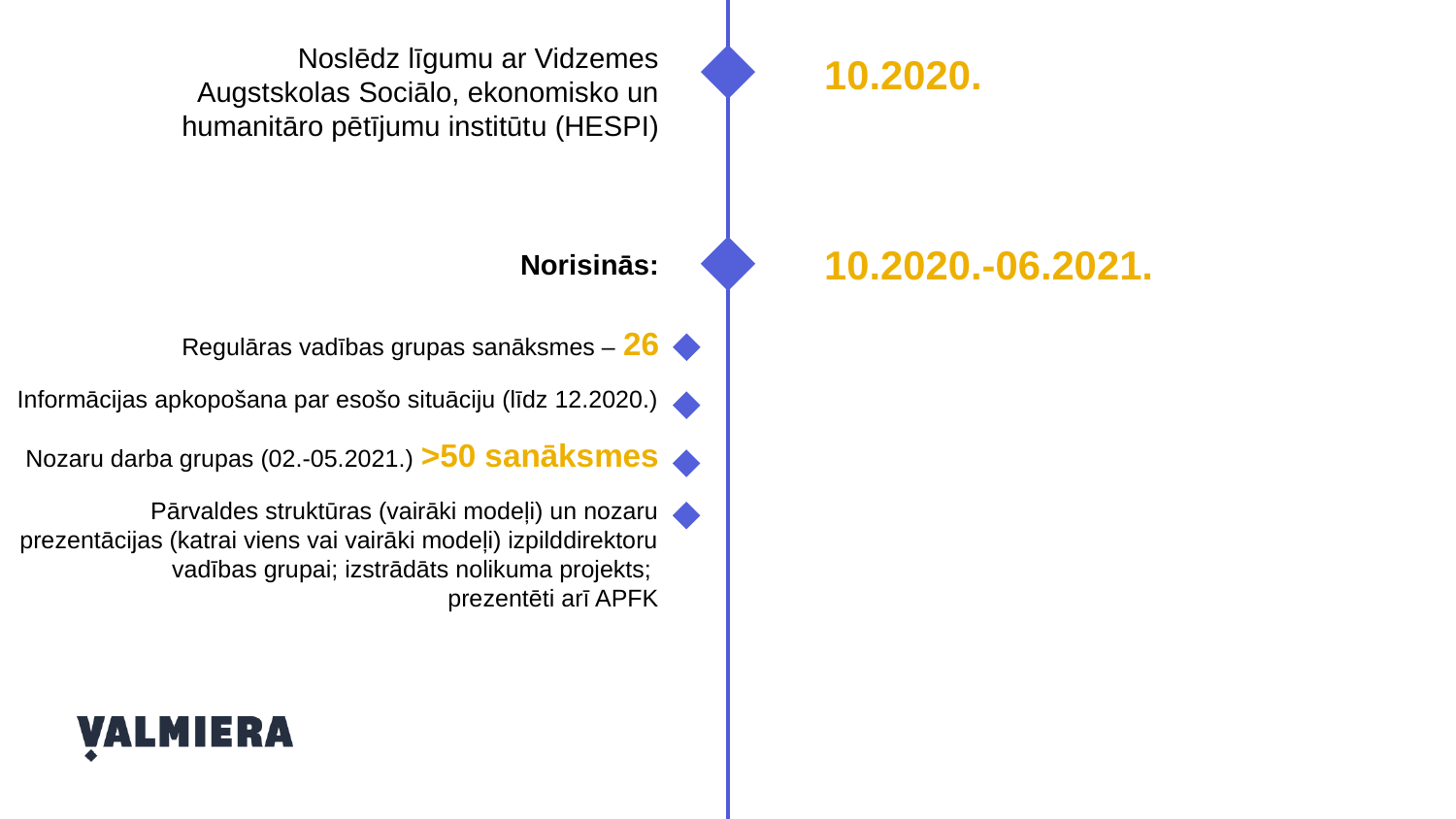

Noslēdz līgumu ar Vidzemes Augstskolas Sociālo, ekonomisko un humanitāro pētījumu institūtu (HESPI)
10.2020.

10.2020.-06.2021.
Norisinās:

Regulāras vadības grupas sanāksmes – 26

Informācijas apkopošana par esošo situāciju (līdz 12.2020.)

Nozaru darba grupas (02.-05.2021.) >50 sanāksmes

Pārvaldes struktūras (vairāki modeļi) un nozaru prezentācijas (katrai viens vai vairāki modeļi) izpilddirektoru vadības grupai; izstrādāts nolikuma projekts;
prezentēti arī APFK